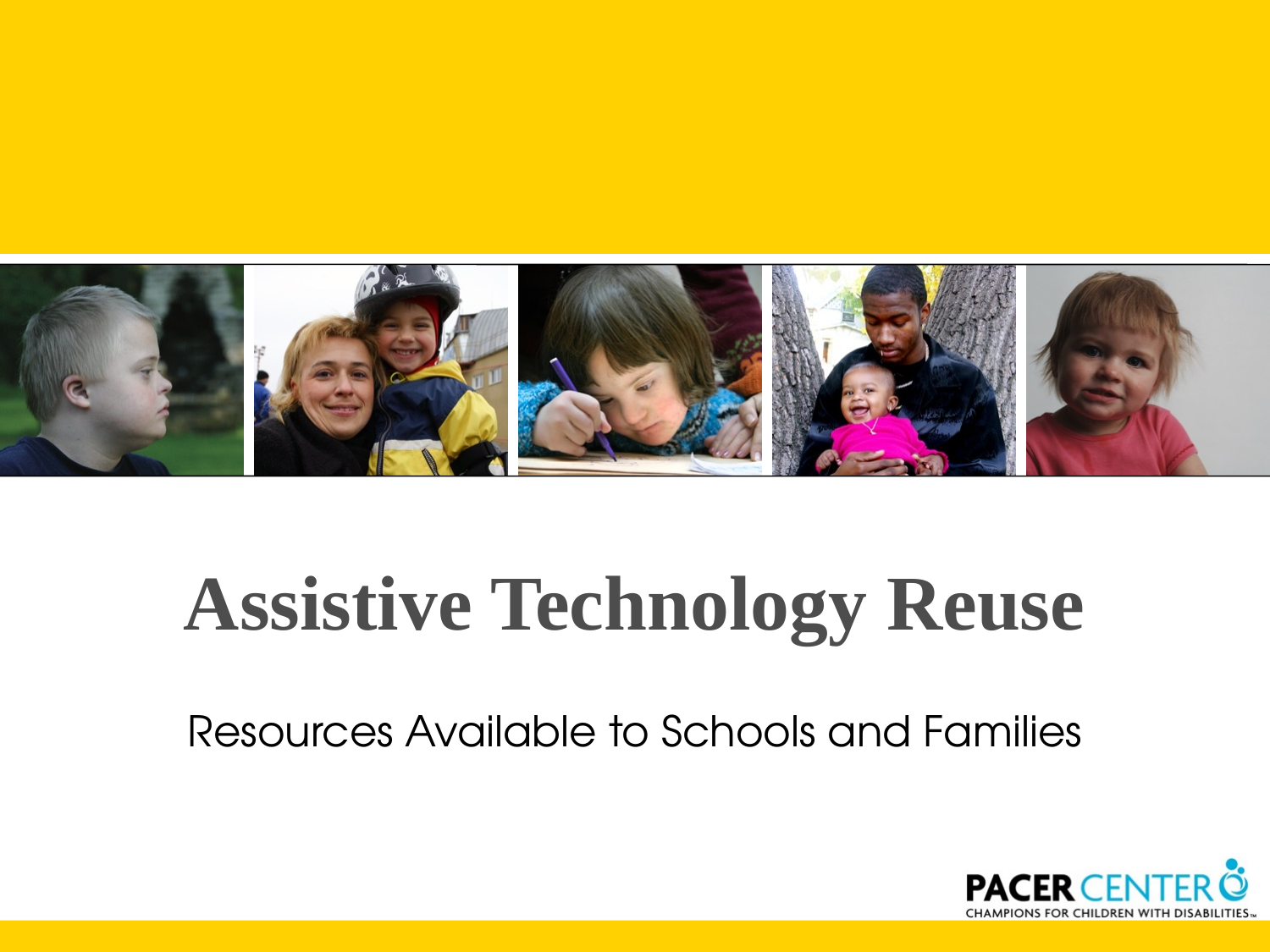

# Assistive Technology Reuse
Resources Available to Schools and Families